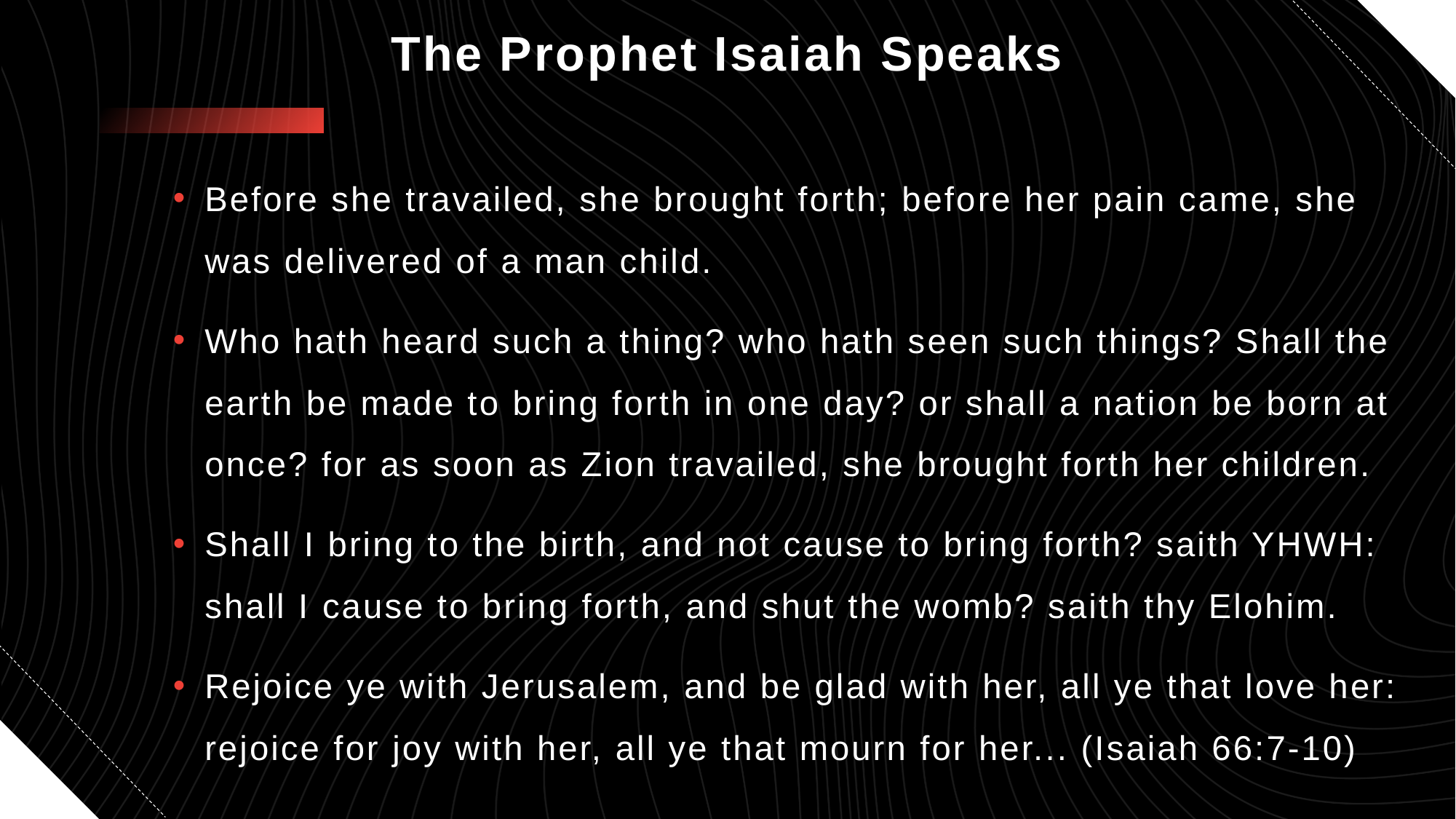

# The Prophet Isaiah Speaks
Before she travailed, she brought forth; before her pain came, she was delivered of a man child.
Who hath heard such a thing? who hath seen such things? Shall the earth be made to bring forth in one day? or shall a nation be born at once? for as soon as Zion travailed, she brought forth her children.
Shall I bring to the birth, and not cause to bring forth? saith YHWH: shall I cause to bring forth, and shut the womb? saith thy Elohim.
Rejoice ye with Jerusalem, and be glad with her, all ye that love her: rejoice for joy with her, all ye that mourn for her... (Isaiah 66:7-10)